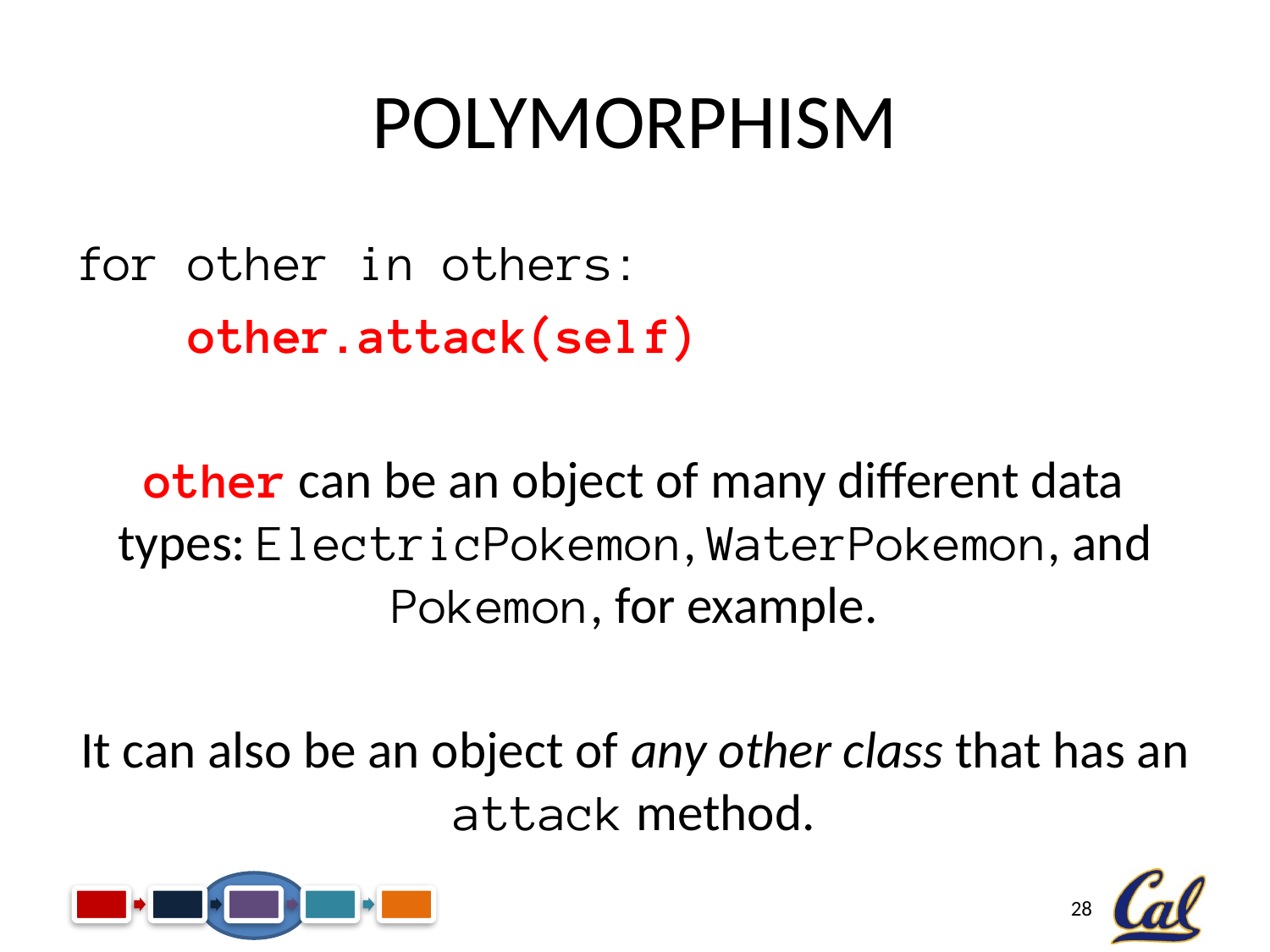

# Polymorphism
for other in others:
    other.attack(self)

other can be an object of many different data types: ElectricPokemon, WaterPokemon, and Pokemon, for example.

It can also be an object of any other class that has an attack method.